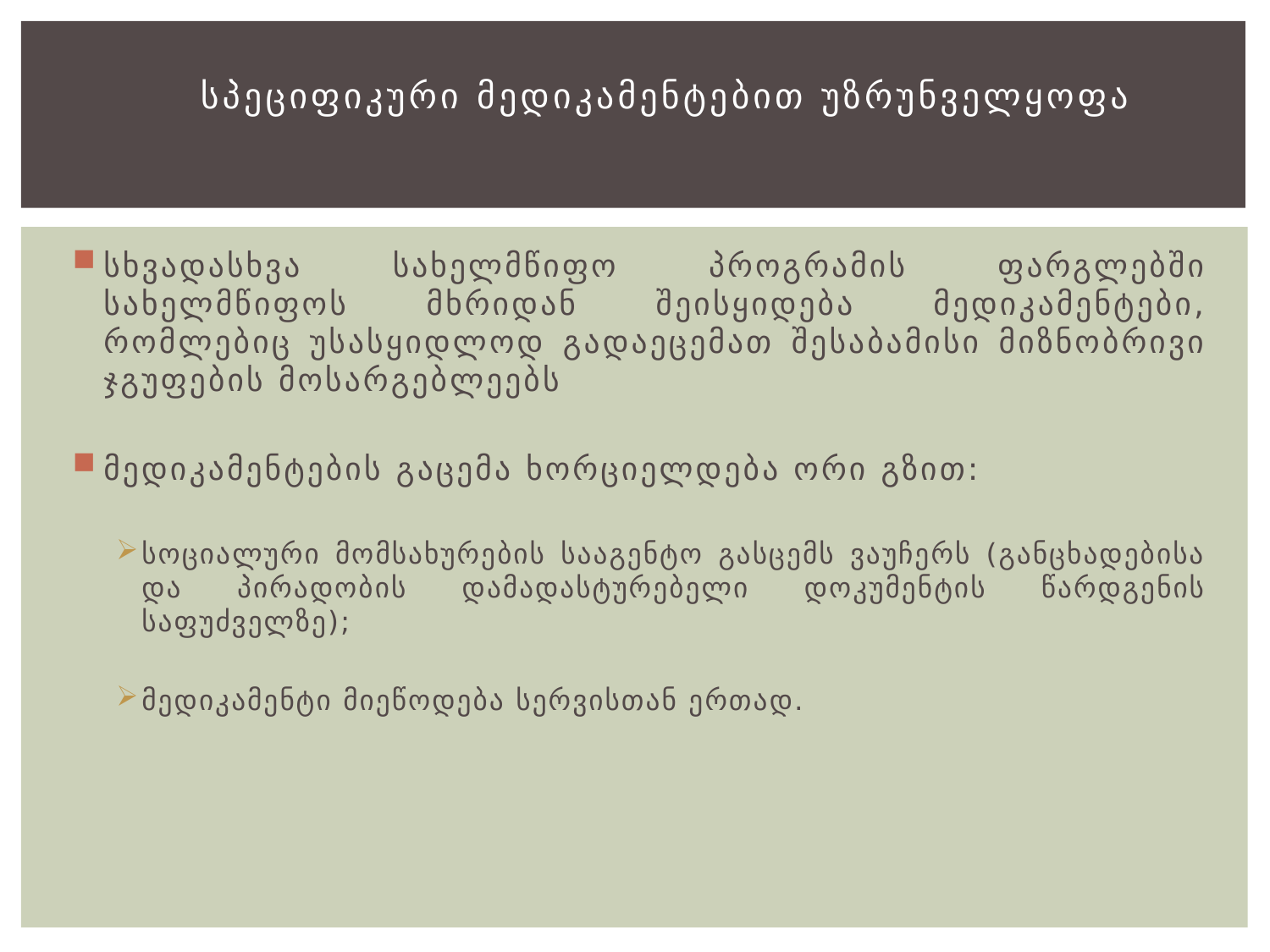

# სპეციფიკური მედიკამენტებით უზრუნველყოფა
სხვადასხვა სახელმწიფო პროგრამის ფარგლებში სახელმწიფოს მხრიდან შეისყიდება მედიკამენტები, რომლებიც უსასყიდლოდ გადაეცემათ შესაბამისი მიზნობრივი ჯგუფების მოსარგებლეებს

მედიკამენტების გაცემა ხორციელდება ორი გზით:

სოციალური მომსახურების სააგენტო გასცემს ვაუჩერს (განცხადებისა და პირადობის დამადასტურებელი დოკუმენტის წარდგენის საფუძველზე);

მედიკამენტი მიეწოდება სერვისთან ერთად.